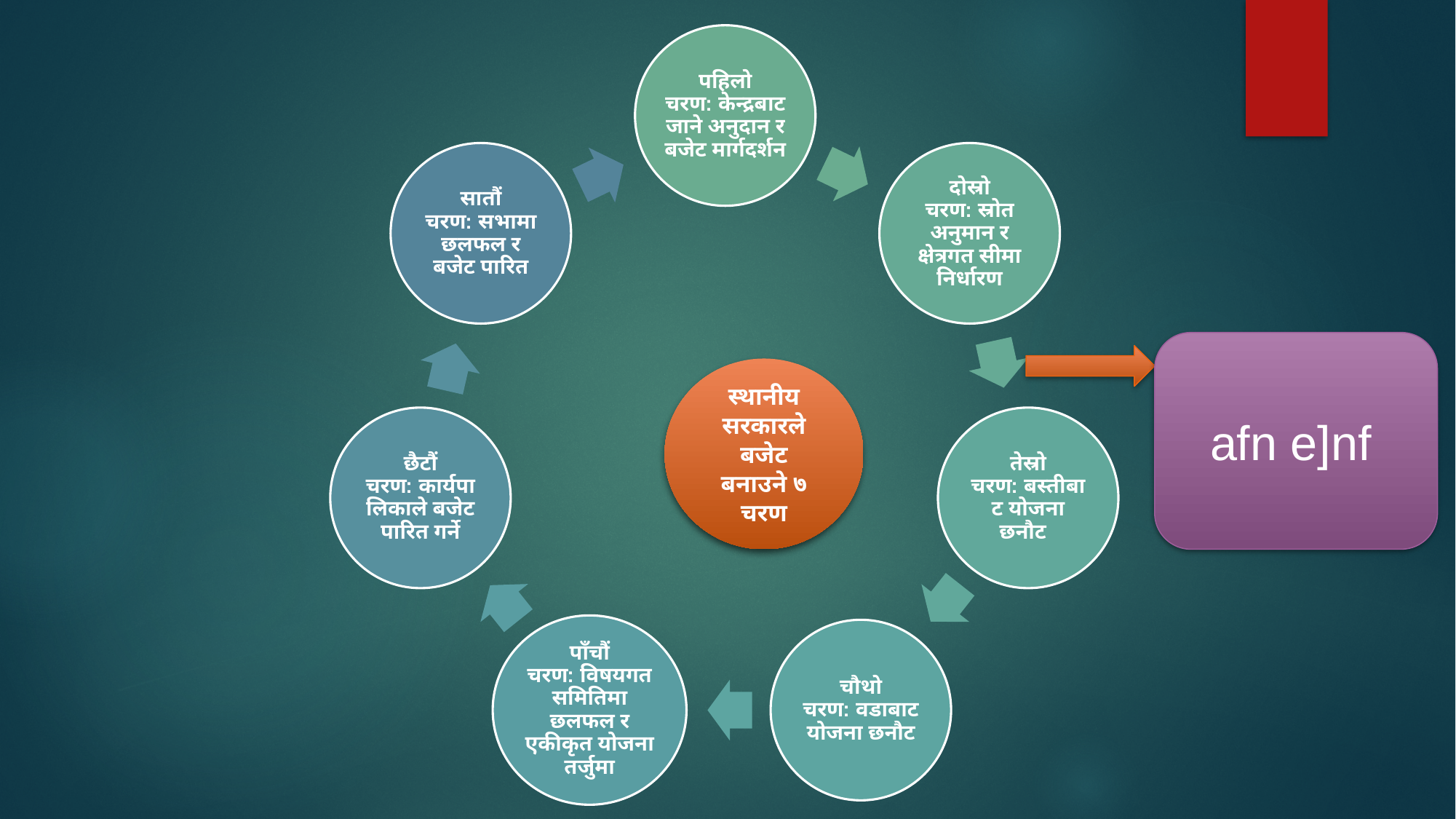

पहिलो चरण: केन्द्रबाट जाने अनुदान र बजेट मार्गदर्शन

दोस्रो चरण: स्रोत अनुमान र क्षेत्रगत सीमा निर्धारण

तेस्रो चरण: बस्तीबाट योजना छनौट

चौथो चरण: वडाबाट योजना छनौट

पाँचौं चरण: विषयगत समितिमा छलफल र एकीकृत योजना तर्जुमा

छैटौं चरण: कार्यपालिकाले बजेट पारित गर्ने

सातौं चरण: सभामा छलफल र बजेट पारित

afn e]nf

स्थानीय सरकारले बजेट बनाउने ७ चरण